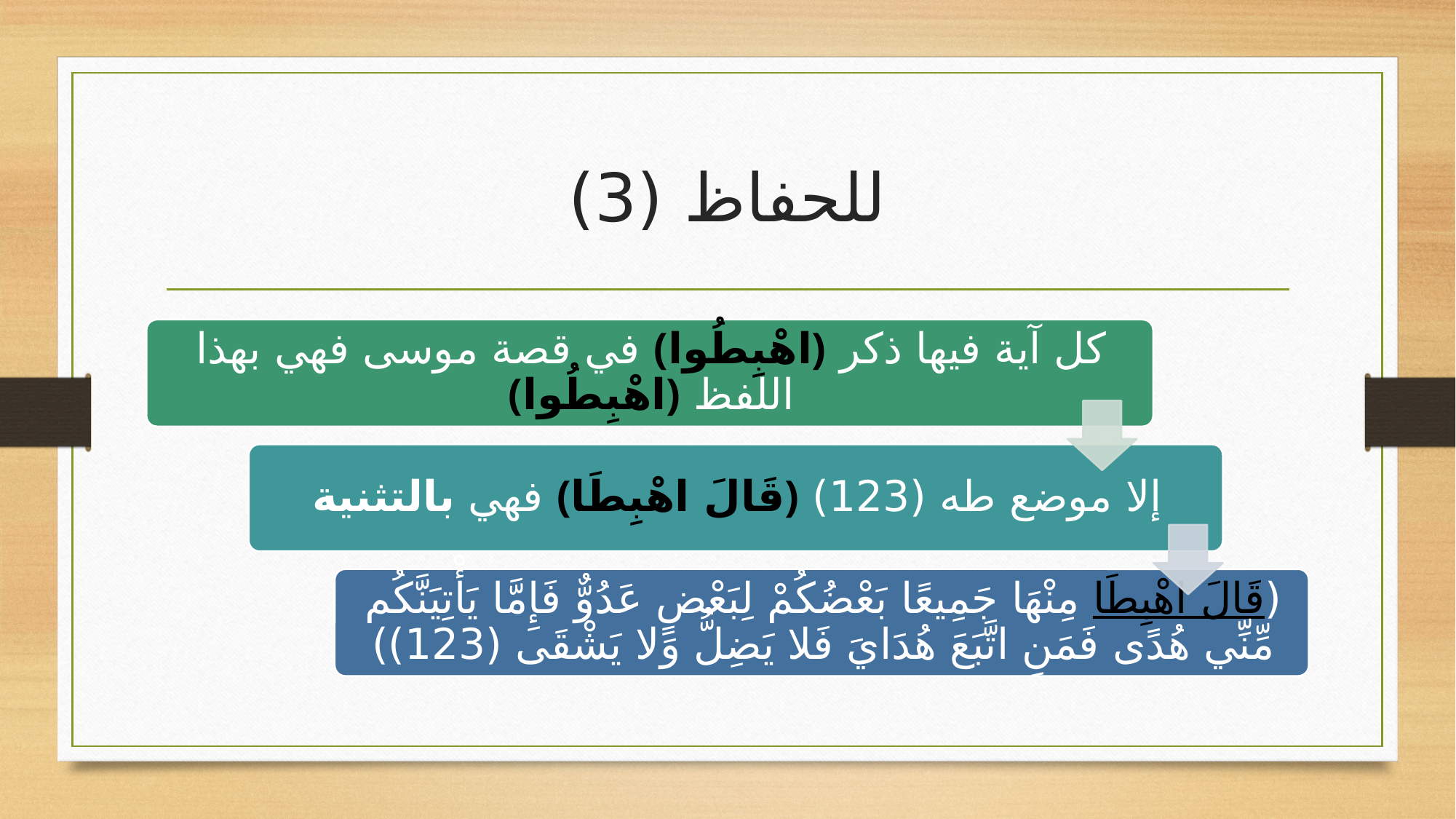

# للحفاظ (3)
كل آية فيها ذكر ﴿اهْبِطُوا﴾ في قصة موسى فهي بهذا اللفظ ﴿اهْبِطُوا﴾
إلا موضع طه (123) ﴿قَالَ اهْبِطَا﴾ فهي بالتثنية
(قَالَ اهْبِطَا مِنْهَا جَمِيعًا بَعْضُكُمْ لِبَعْضٍ عَدُوٌّ فَإِمَّا يَأْتِيَنَّكُم مِّنِّي هُدًى فَمَنِ اتَّبَعَ هُدَايَ فَلا يَضِلُّ وَلا يَشْقَى (123))